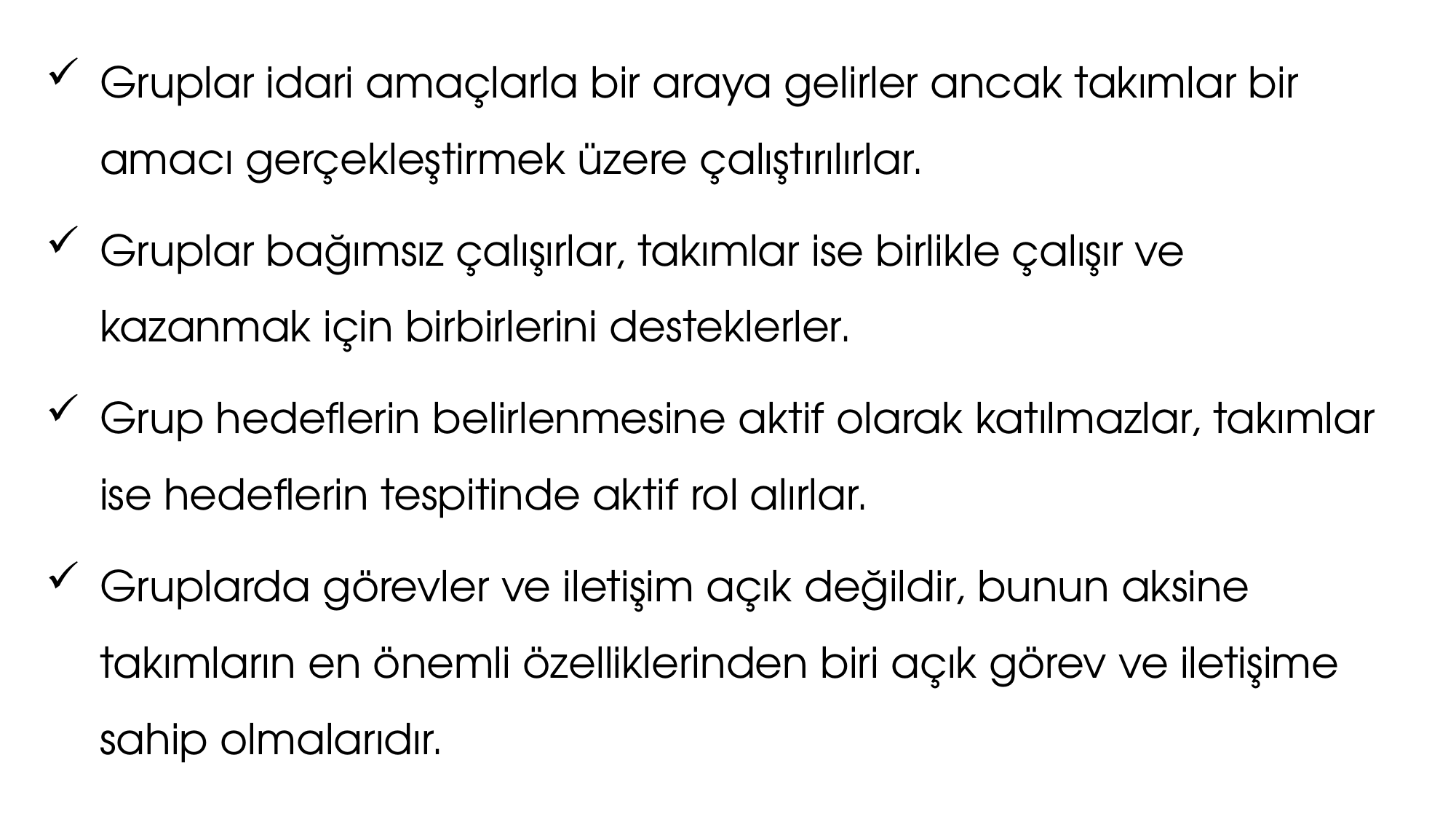

Gruplar idari amaçlarla bir araya gelirler ancak takımlar bir amacı gerçekleştirmek üzere çalıştırılırlar.
Gruplar bağımsız çalışırlar, takımlar ise birlikle çalışır ve kazanmak için birbirlerini desteklerler.
Grup hedeflerin belirlenmesine aktif olarak katılmazlar, takımlar ise hedeflerin tespitinde aktif rol alırlar.
Gruplarda görevler ve iletişim açık değildir, bunun aksine takımların en önemli özelliklerinden biri açık görev ve iletişime sahip olmalarıdır.